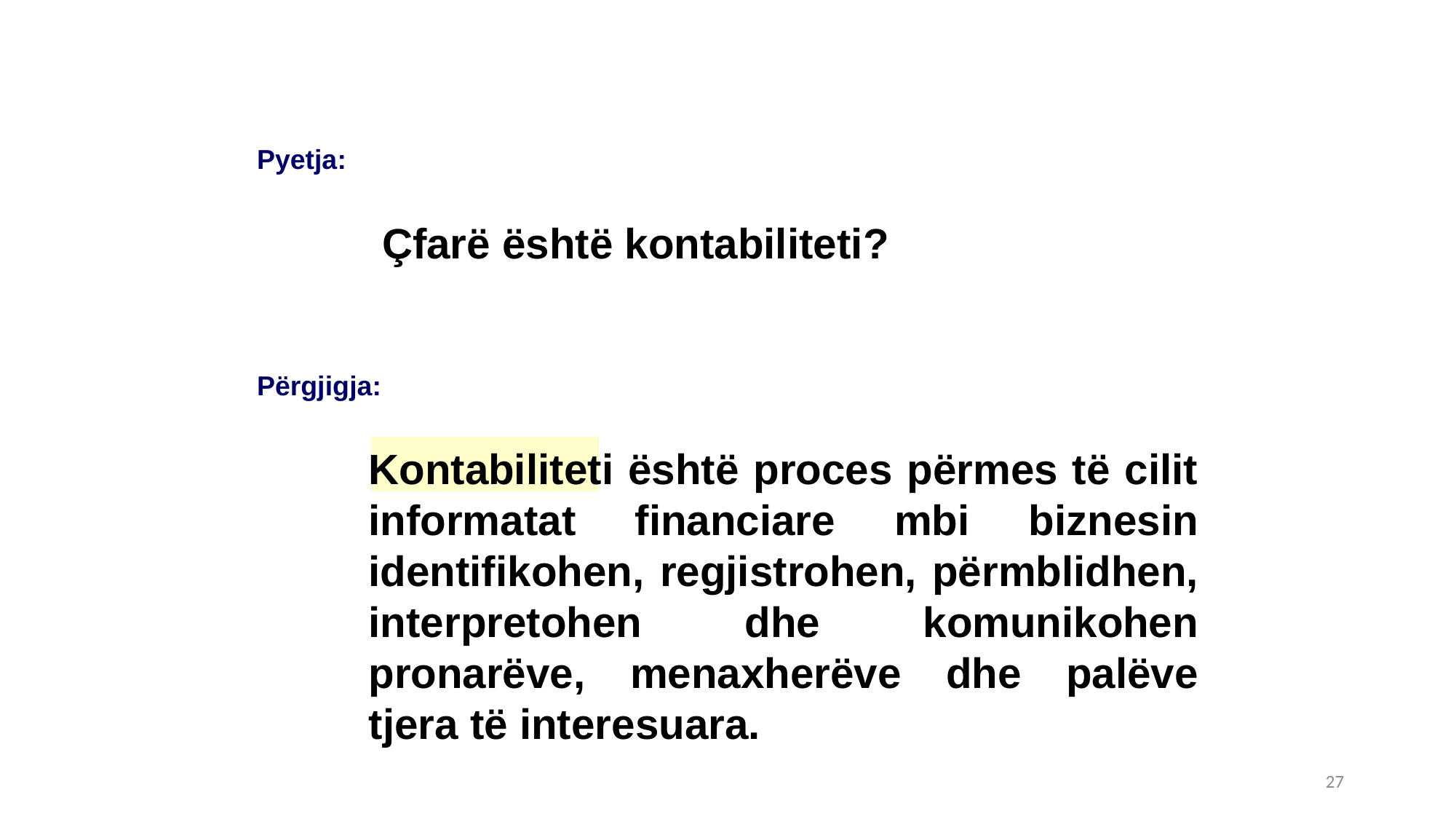

Pyetja:
Çfarë është kontabiliteti?
Përgjigja:
Kontabiliteti është proces përmes të cilit informatat financiare mbi biznesin identifikohen, regjistrohen, përmblidhen, interpretohen dhe komunikohen pronarëve, menaxherëve dhe palëve tjera të interesuara.

27